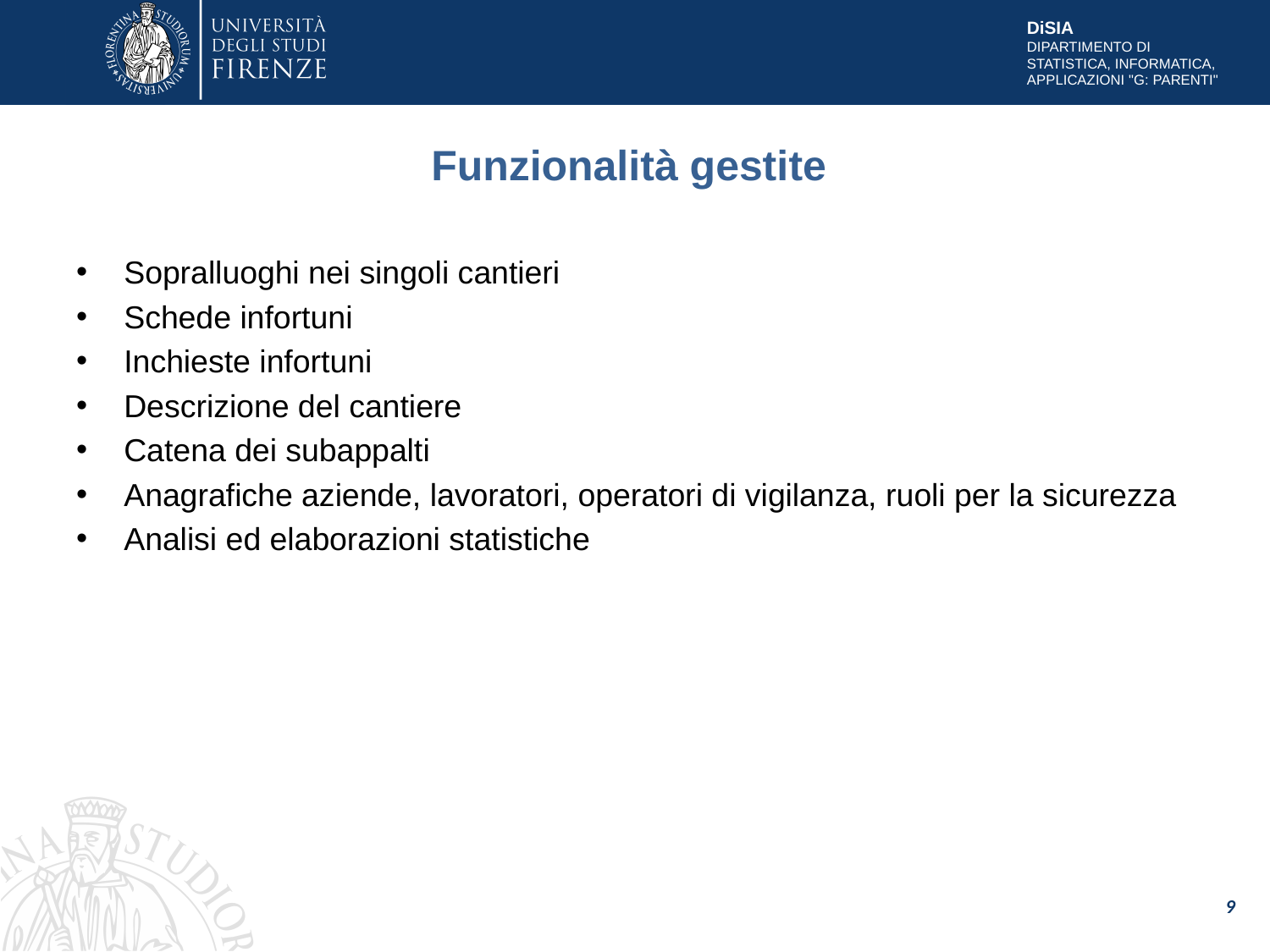

# Funzionalità gestite
Sopralluoghi nei singoli cantieri
Schede infortuni
Inchieste infortuni
Descrizione del cantiere
Catena dei subappalti
Anagrafiche aziende, lavoratori, operatori di vigilanza, ruoli per la sicurezza
Analisi ed elaborazioni statistiche
9